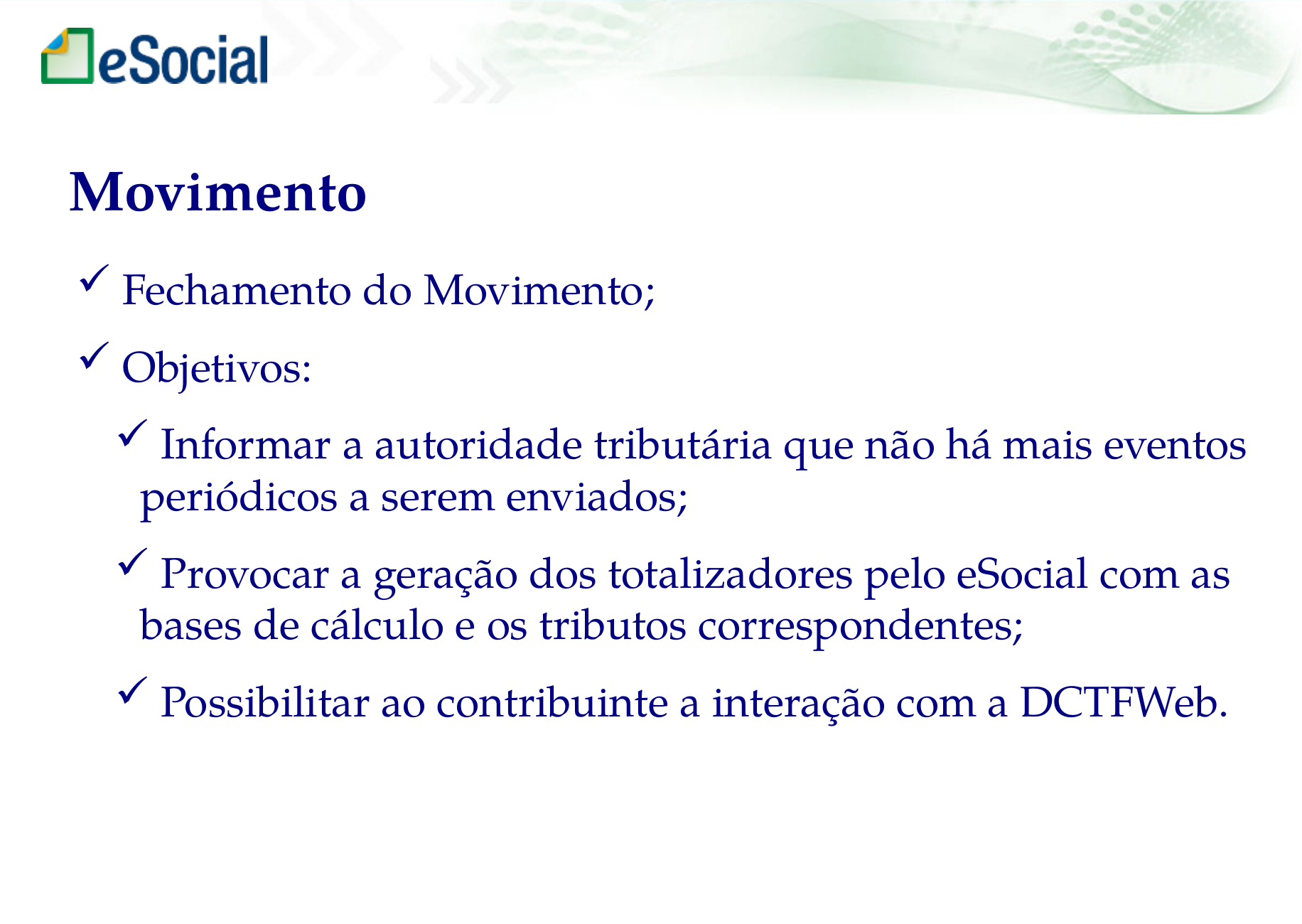

Movimento
 Fechamento do Movimento;
 Objetivos:
 Informar a autoridade tributária que não há mais eventos periódicos a serem enviados;
 Provocar a geração dos totalizadores pelo eSocial com as bases de cálculo e os tributos correspondentes;
 Possibilitar ao contribuinte a interação com a DCTFWeb.